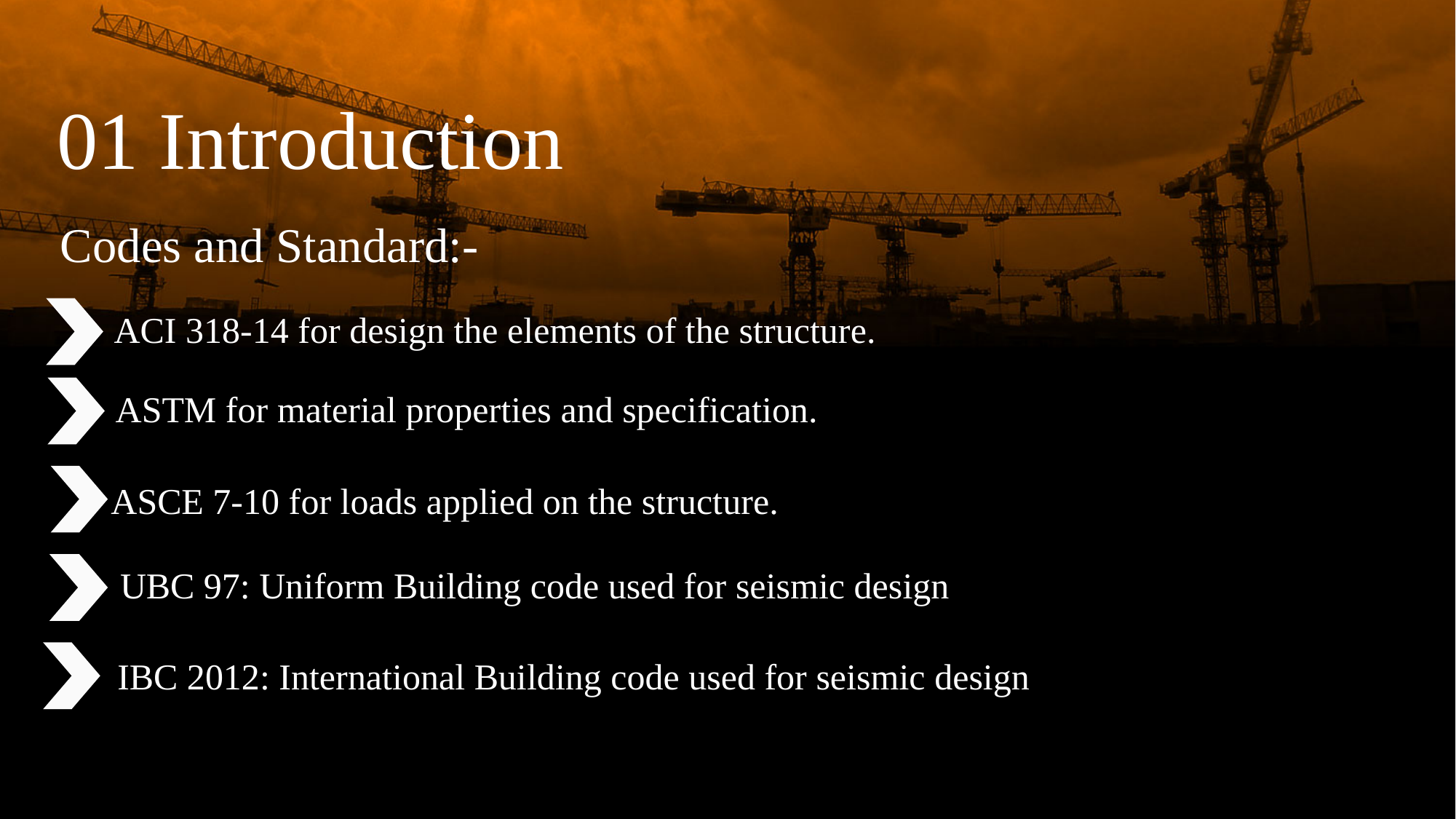

01 Introduction
Codes and Standard:-

ACI 318-14 for design the elements of the structure.

ASTM for material properties and specification.

ASCE 7-10 for loads applied on the structure.

 UBC 97: Uniform Building code used for seismic design

IBC 2012: International Building code used for seismic design